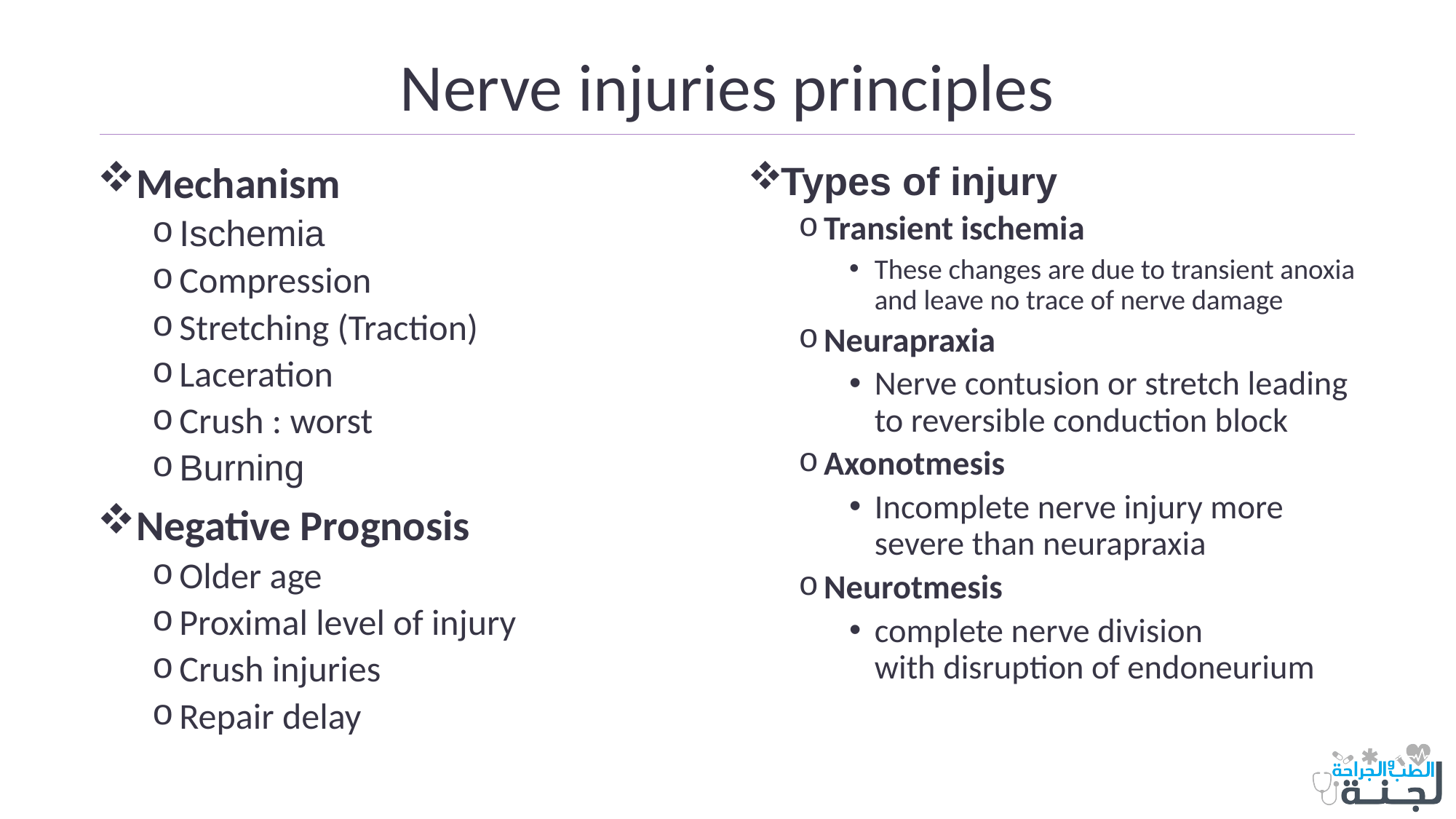

# Nerve injuries principles
Mechanism
Ischemia
Compression
Stretching (Traction)
Laceration
Crush : worst
Burning
Negative Prognosis
Older age
Proximal level of injury
Crush injuries
Repair delay
Types of injury
Transient ischemia
These changes are due to transient anoxia and leave no trace of nerve damage
Neurapraxia
Nerve contusion or stretch leading to reversible conduction block
Axonotmesis
Incomplete nerve injury more severe than neurapraxia
Neurotmesis
complete nerve division with disruption of endoneurium